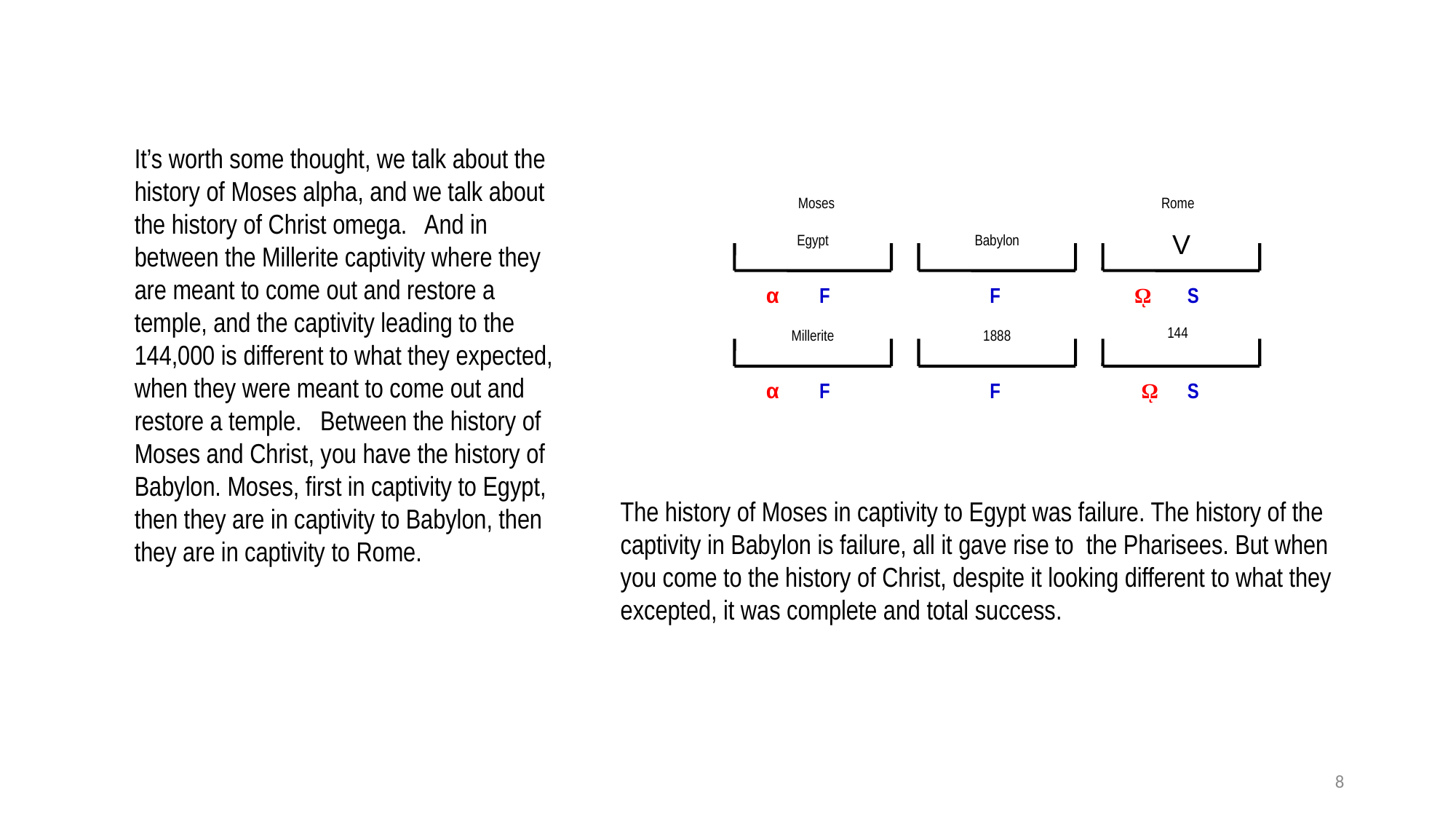

It’s worth some thought, we talk about the history of Moses alpha, and we talk about the history of Christ omega.   And in between the Millerite captivity where they are meant to come out and restore a temple, and the captivity leading to the 144,000 is different to what they expected, when they were meant to come out and restore a temple.   Between the history of Moses and Christ, you have the history of Babylon. Moses, first in captivity to Egypt, then they are in captivity to Babylon, then they are in captivity to Rome.

Moses
Rome
V
Egypt
Babylon

α
F
F
ῼ
S
144
Millerite
1888

α
F
F
ῼ
S
The history of Moses in captivity to Egypt was failure. The history of the captivity in Babylon is failure, all it gave rise to  the Pharisees. But when you come to the history of Christ, despite it looking different to what they excepted, it was complete and total success.

8